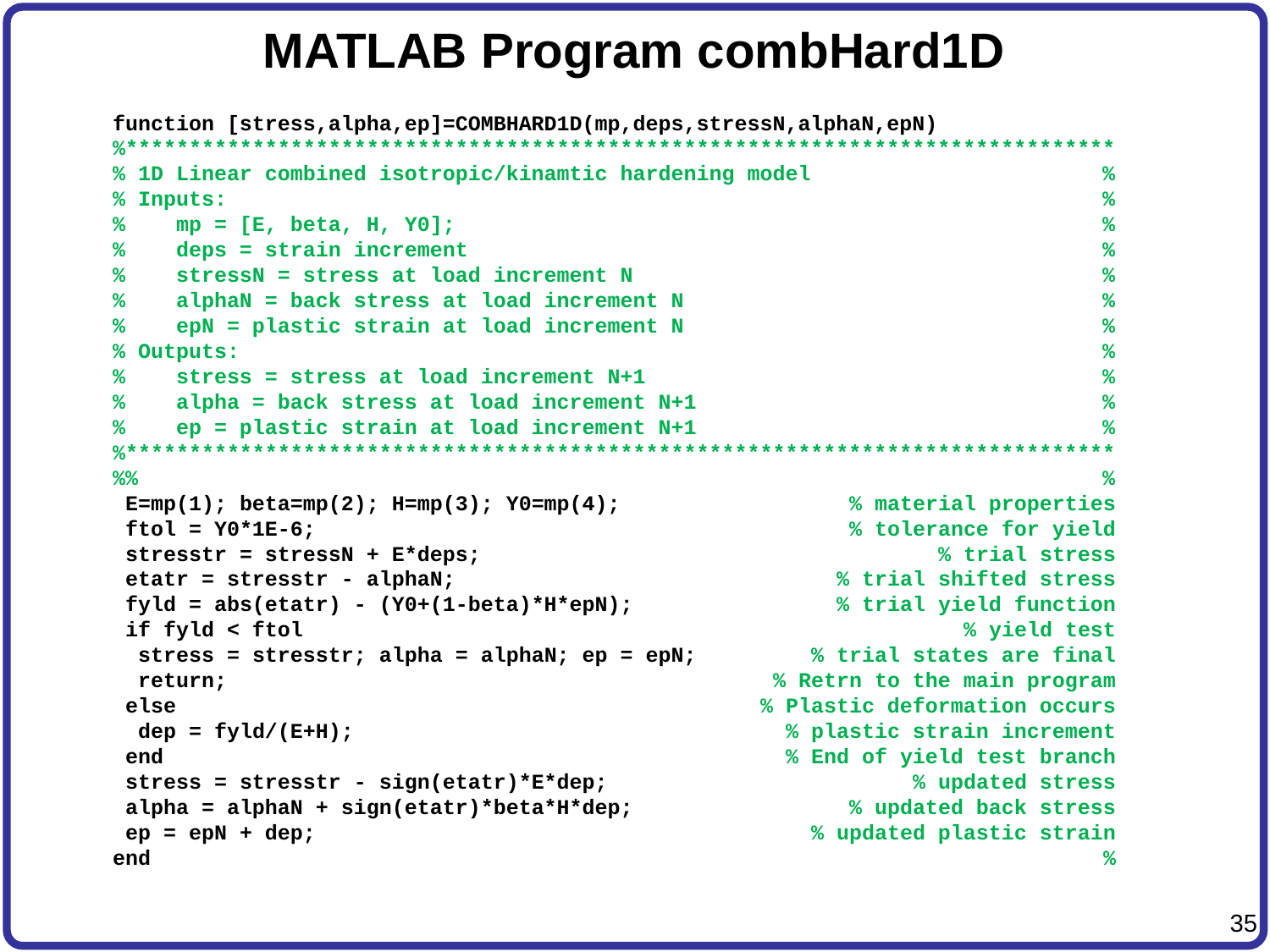

# MATLAB Program combHard1D
function [stress,alpha,ep]=COMBHARD1D(mp,deps,stressN,alphaN,epN)
%******************************************************************************
% 1D Linear combined isotropic/kinamtic hardening model                       %
% Inputs:                                                                     %
%    mp = [E, beta, H, Y0];                                                   %
%    deps = strain increment                                                  %
%    stressN = stress at load increment N                                     %
%    alphaN = back stress at load increment N                                 %
%    epN = plastic strain at load increment N                                 %
% Outputs:                                                                    %
%    stress = stress at load increment N+1                                    %
%    alpha = back stress at load increment N+1                                %
%    ep = plastic strain at load increment N+1                                %
%******************************************************************************
%%                                                                            %
 E=mp(1); beta=mp(2); H=mp(3); Y0=mp(4);                  % material properties
 ftol = Y0*1E-6;                                          % tolerance for yield
 stresstr = stressN + E*deps;                                    % trial stress
 etatr = stresstr - alphaN;                              % trial shifted stress
 fyld = abs(etatr) - (Y0+(1-beta)*H*epN);                % trial yield function
 if fyld < ftol                                                    % yield test
  stress = stresstr; alpha = alphaN; ep = epN;         % trial states are final
  return;                                           % Retrn to the main program
 else                                              % Plastic deformation occurs
  dep = fyld/(E+H);                                  % plastic strain increment
 end                                                 % End of yield test branch
 stress = stresstr - sign(etatr)*E*dep;                        % updated stress
 alpha = alphaN + sign(etatr)*beta*H*dep;                 % updated back stress
 ep = epN + dep;                                       % updated plastic strain
end                                                                           %